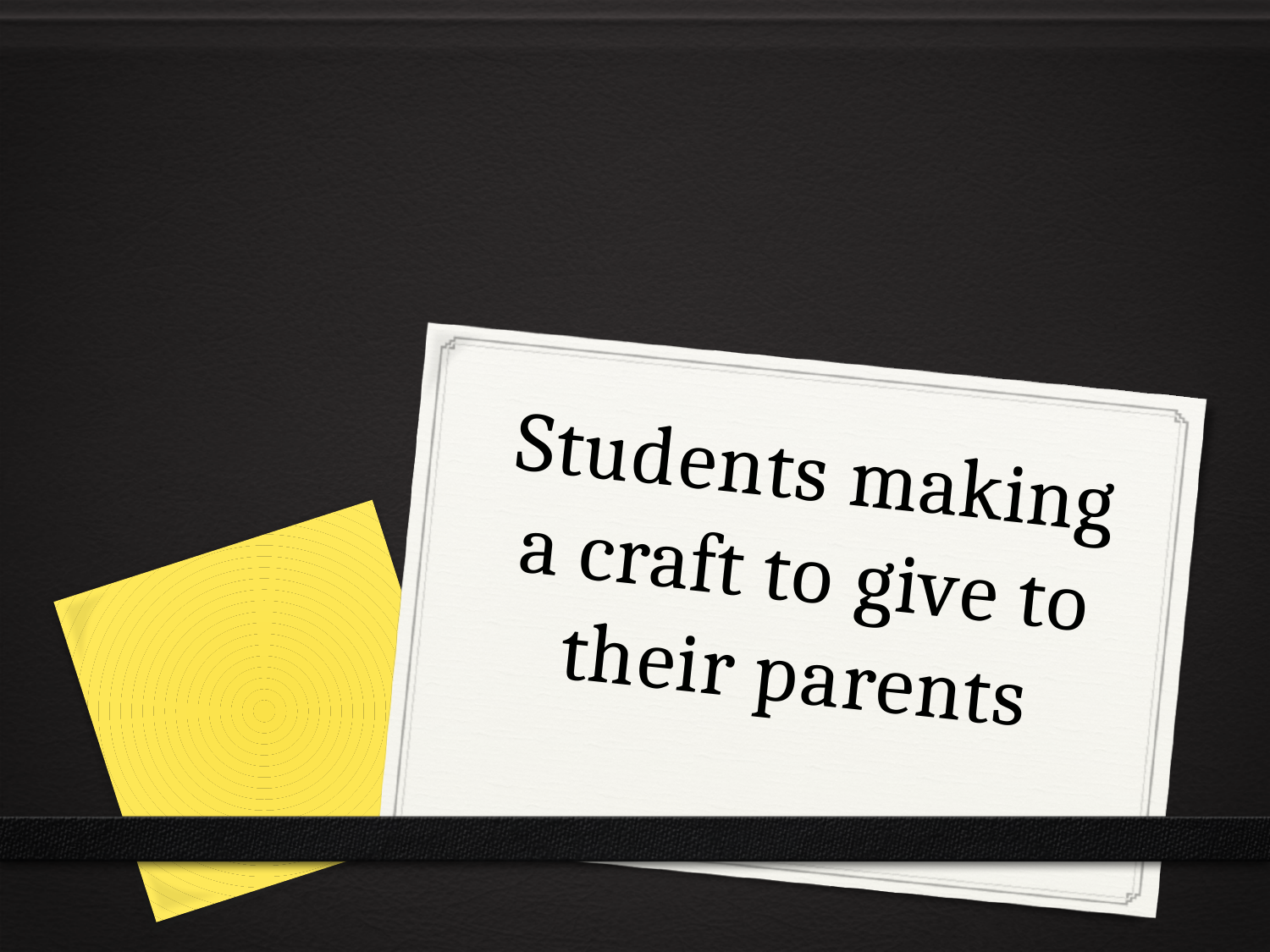

# Students making a craft to give to their parents